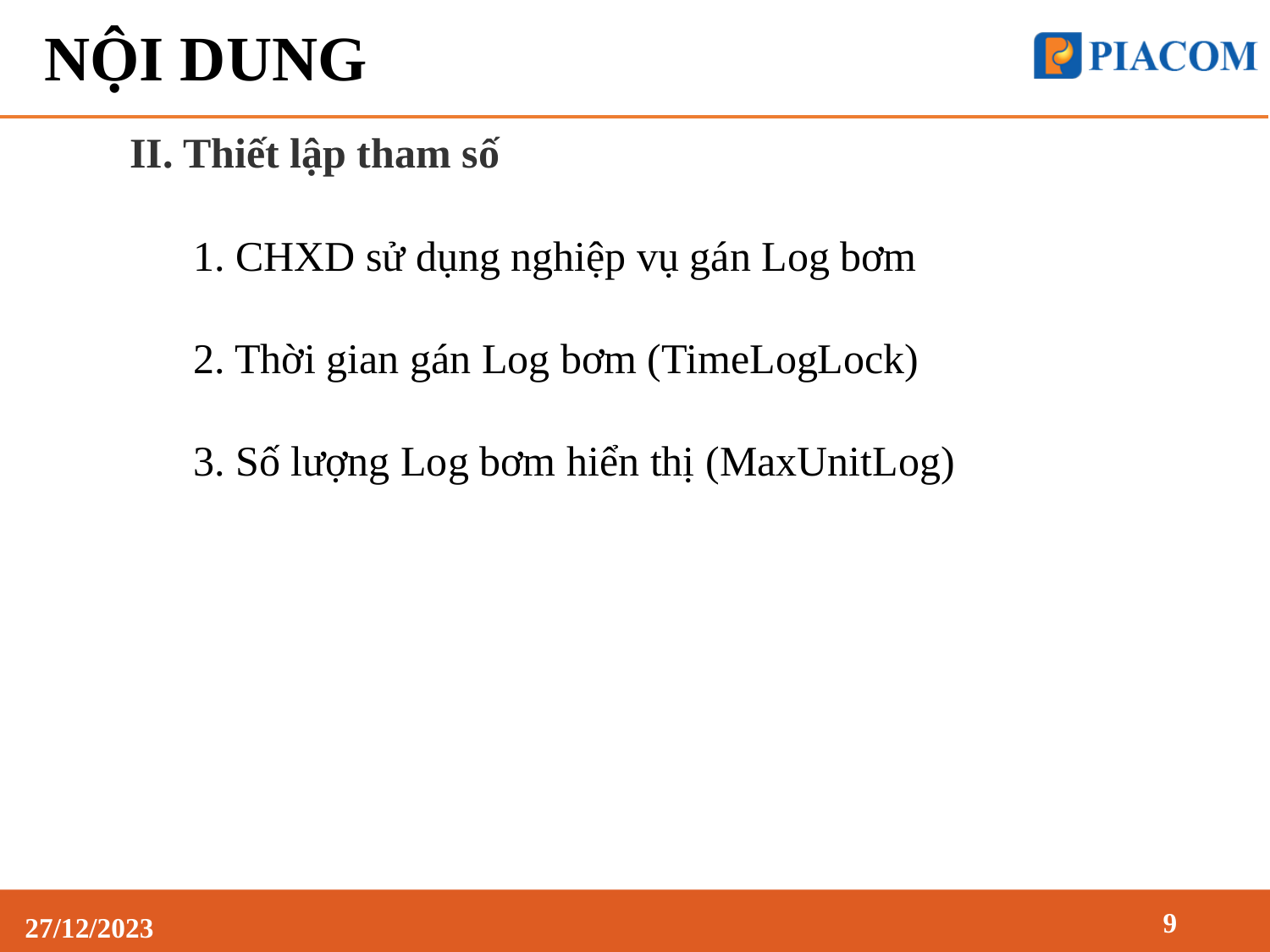

# NỘI DUNG
II. Thiết lập tham số
	1. CHXD sử dụng nghiệp vụ gán Log bơm
	2. Thời gian gán Log bơm (TimeLogLock)
	3. Số lượng Log bơm hiển thị (MaxUnitLog)